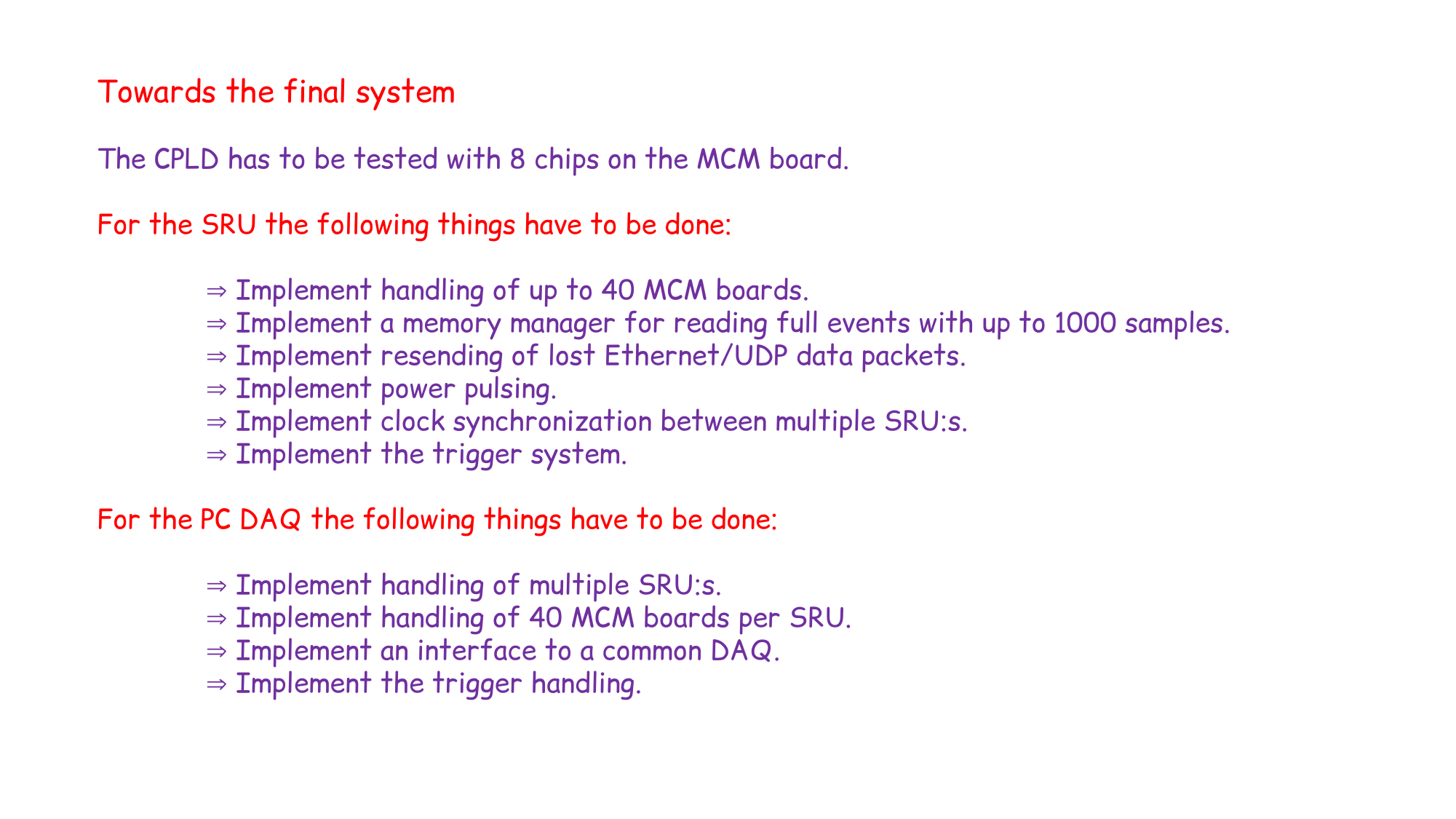

Towards the final system

The CPLD has to be tested with 8 chips on the MCM board.

For the SRU the following things have to be done:

	⇒ Implement handling of up to 40 MCM boards.
	⇒ Implement a memory manager for reading full events with up to 1000 samples.
	⇒ Implement resending of lost Ethernet/UDP data packets.
	⇒ Implement power pulsing.
	⇒ Implement clock synchronization between multiple SRU:s.
	⇒ Implement the trigger system.

For the PC DAQ the following things have to be done:

	⇒ Implement handling of multiple SRU:s.
	⇒ Implement handling of 40 MCM boards per SRU.
	⇒ Implement an interface to a common DAQ.
	⇒ Implement the trigger handling.